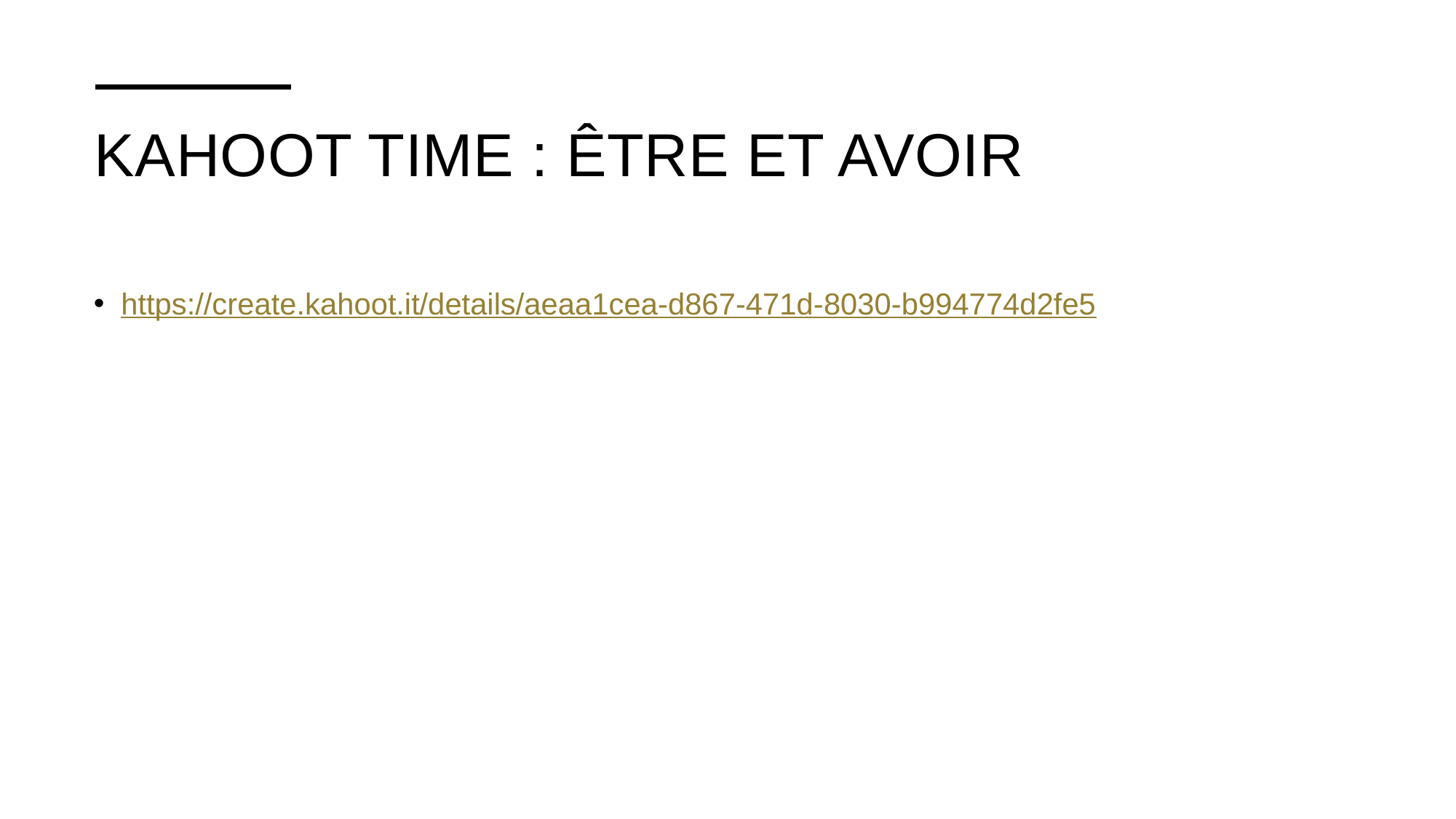

# Kahoot time : ÊTRE et AVOIR
https://create.kahoot.it/details/aeaa1cea-d867-471d-8030-b994774d2fe5